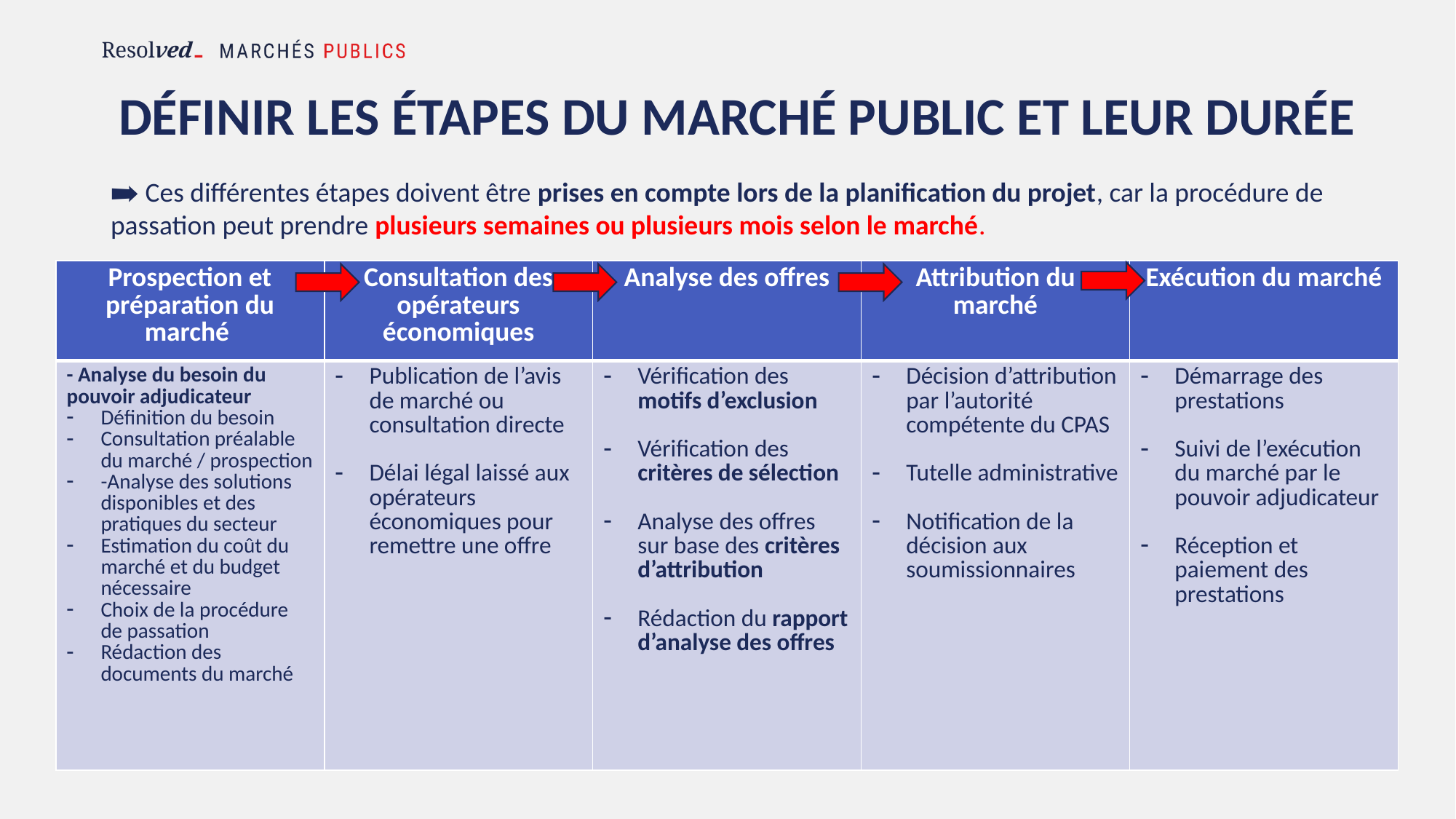

# Définir les étapes du Marché Public et leur durée
➡ Ces différentes étapes doivent être prises en compte lors de la planification du projet, car la procédure de passation peut prendre plusieurs semaines ou plusieurs mois selon le marché.

| Prospection et préparation du marché | Consultation des opérateurs économiques | Analyse des offres | Attribution du marché | Exécution du marché |
| --- | --- | --- | --- | --- |
| - Analyse du besoin du pouvoir adjudicateur Définition du besoin Consultation préalable du marché / prospection -Analyse des solutions disponibles et des pratiques du secteur Estimation du coût du marché et du budget nécessaire Choix de la procédure de passation Rédaction des documents du marché | Publication de l’avis de marché ou consultation directe Délai légal laissé aux opérateurs économiques pour remettre une offre | Vérification des motifs d’exclusion Vérification des critères de sélection Analyse des offres sur base des critères d’attribution Rédaction du rapport d’analyse des offres | Décision d’attribution par l’autorité compétente du CPAS Tutelle administrative Notification de la décision aux soumissionnaires | Démarrage des prestations Suivi de l’exécution du marché par le pouvoir adjudicateur Réception et paiement des prestations |